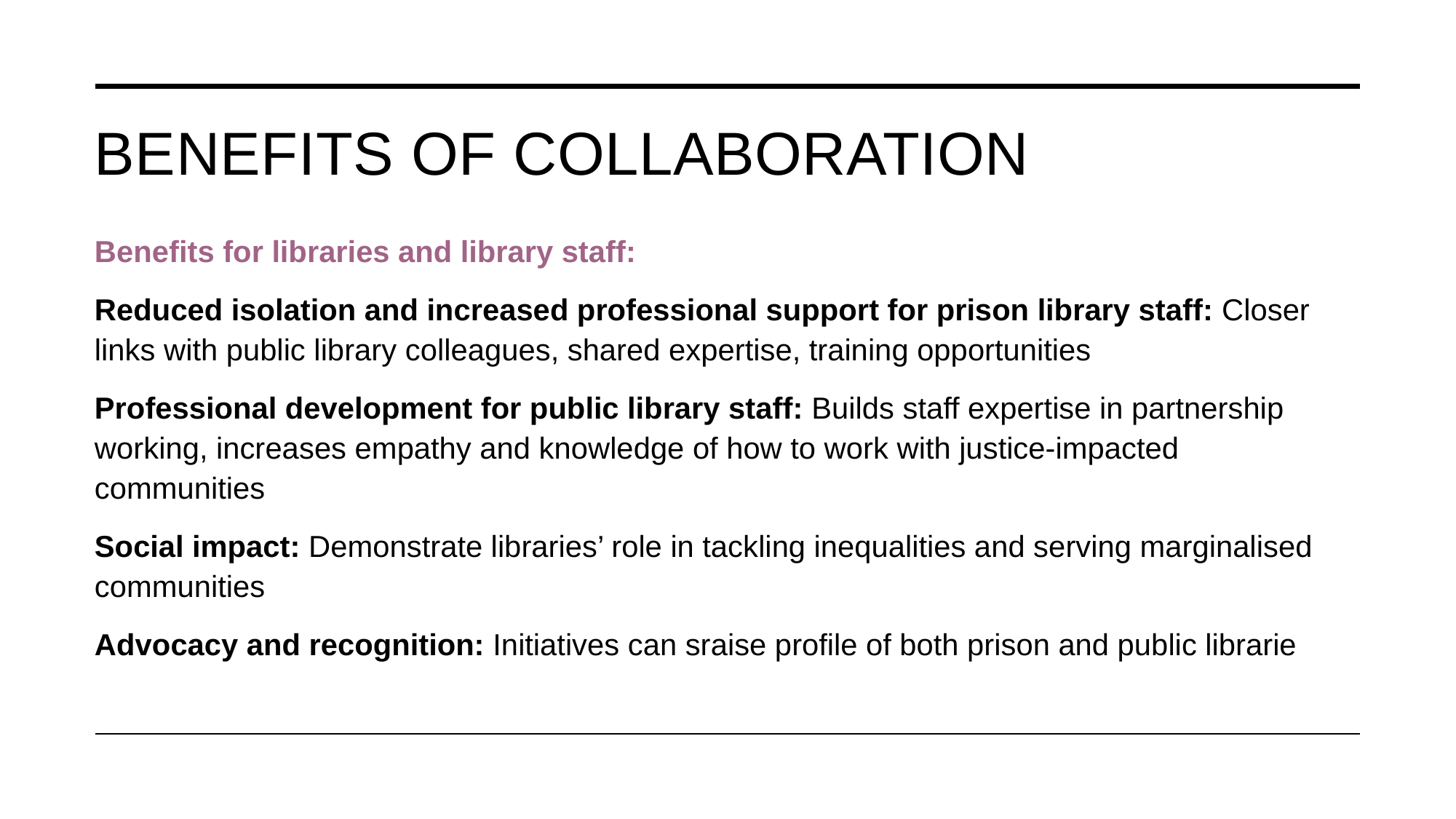

# Benefits of collaboration
Benefits for libraries and library staff:
Reduced isolation and increased professional support for prison library staff: Closer links with public library colleagues, shared expertise, training opportunities
Professional development for public library staff: Builds staff expertise in partnership working, increases empathy and knowledge of how to work with justice-impacted communities
Social impact: Demonstrate libraries’ role in tackling inequalities and serving marginalised communities
Advocacy and recognition: Initiatives can sraise profile of both prison and public librarie